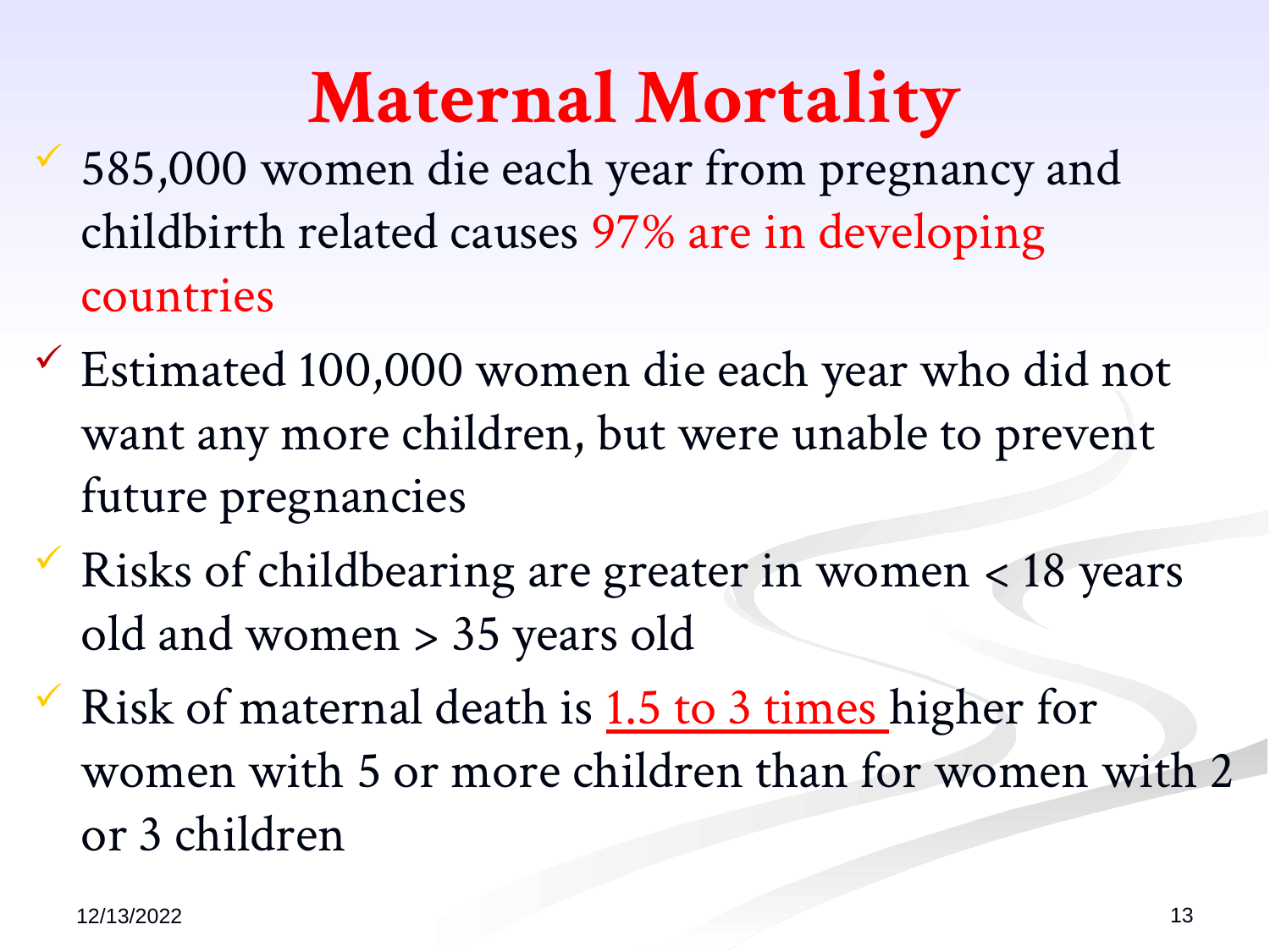

# Maternal Mortality
585,000 women die each year from pregnancy and childbirth related causes 97% are in developing countries
Estimated 100,000 women die each year who did not want any more children, but were unable to prevent future pregnancies
Risks of childbearing are greater in women < 18 years old and women > 35 years old
Risk of maternal death is 1.5 to 3 times higher for women with 5 or more children than for women with 2 or 3 children
13
12/13/2022